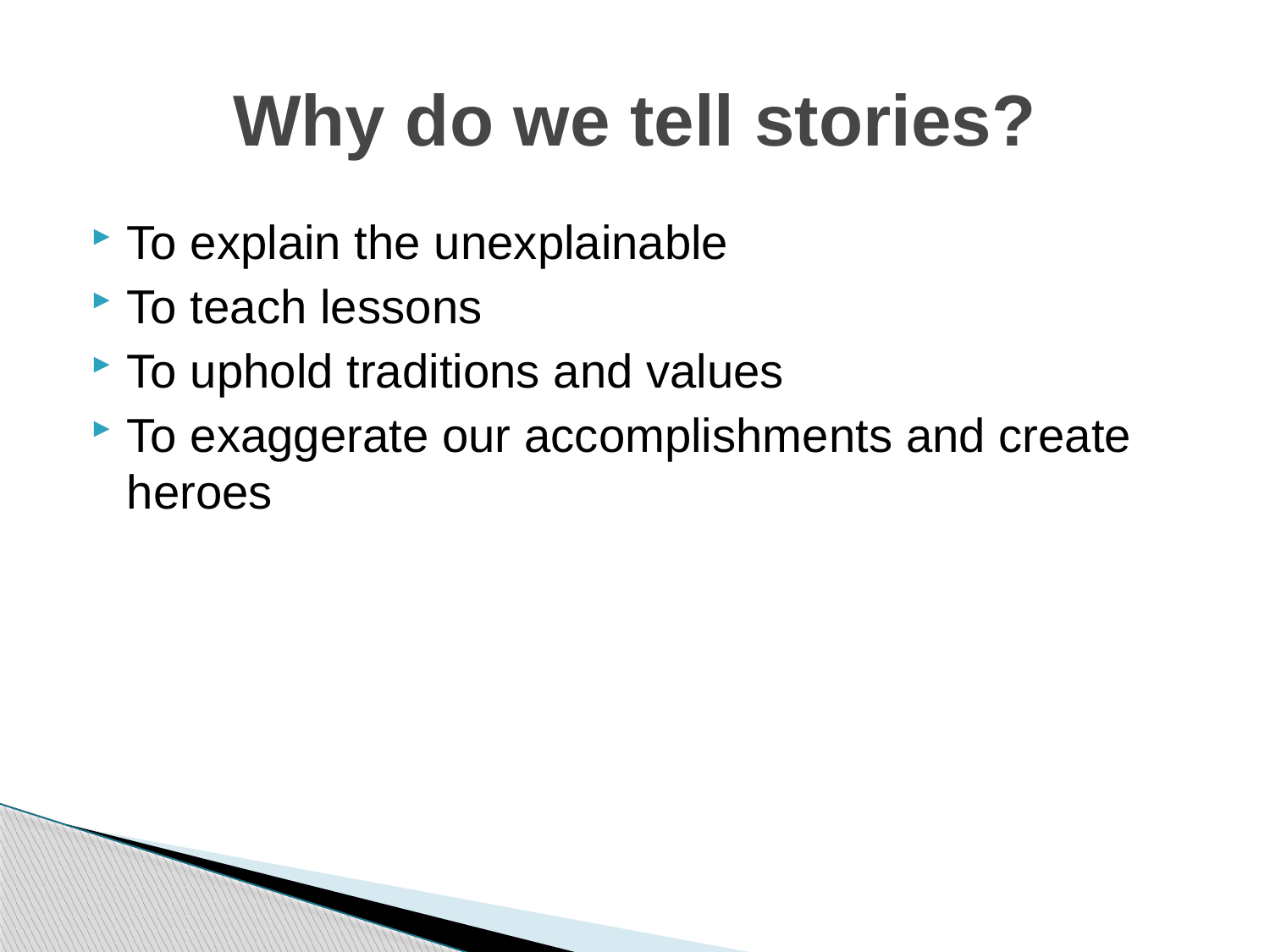

# Why do we tell stories?
To explain the unexplainable
To teach lessons
To uphold traditions and values
To exaggerate our accomplishments and create heroes